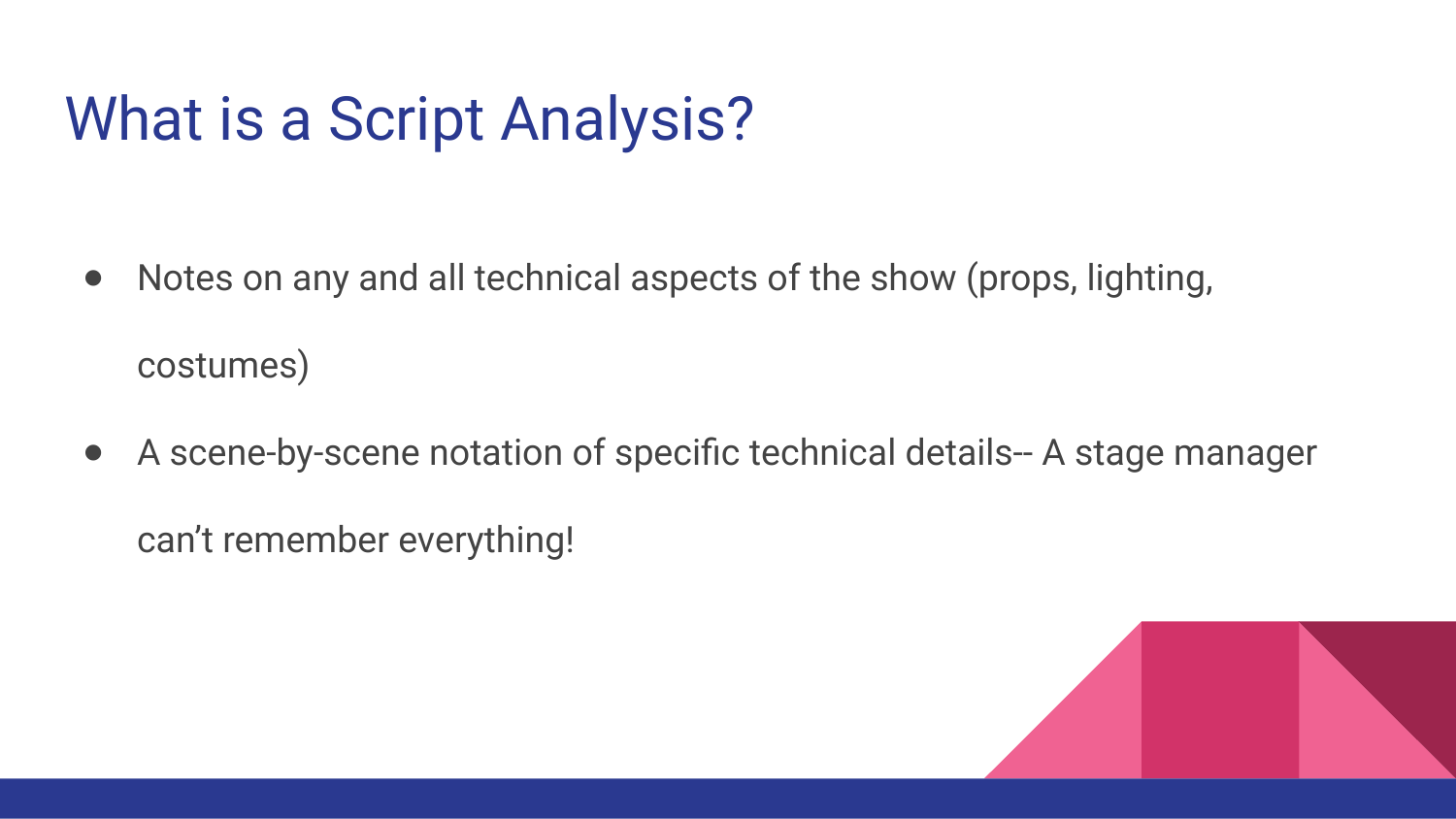

# What is a Script Analysis?
Notes on any and all technical aspects of the show (props, lighting, costumes)
A scene-by-scene notation of specific technical details-- A stage manager can’t remember everything!